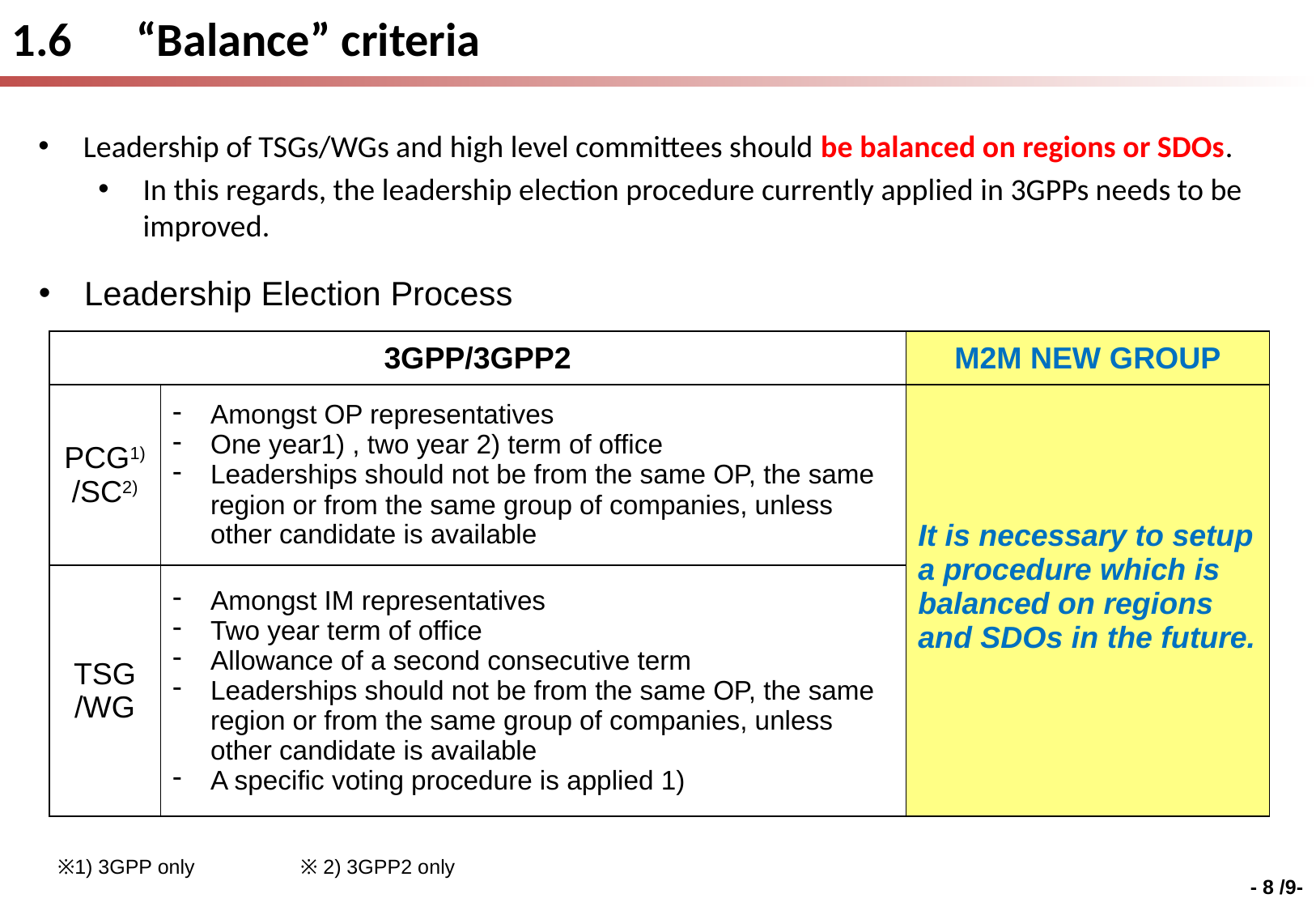

1.6   	 “Balance” criteria
Leadership of TSGs/WGs and high level committees should be balanced on regions or SDOs.
In this regards, the leadership election procedure currently applied in 3GPPs needs to be improved.
Leadership Election Process

| 3GPP/3GPP2 |  | M2M NEW GROUP |
| --- | --- | --- |
| PCG1) /SC2) | Amongst OP representatives One year1) , two year 2) term of office Leaderships should not be from the same OP, the same region or from the same group of companies, unless other candidate is available | It is necessary to setup a procedure which is balanced on regions and SDOs in the future. |
| TSG /WG | Amongst IM representatives Two year term of office Allowance of a second consecutive term Leaderships should not be from the same OP, the same region or from the same group of companies, unless other candidate is available A specific voting procedure is applied 1) |  |
※1) 3GPP only	※ 2) 3GPP2 only